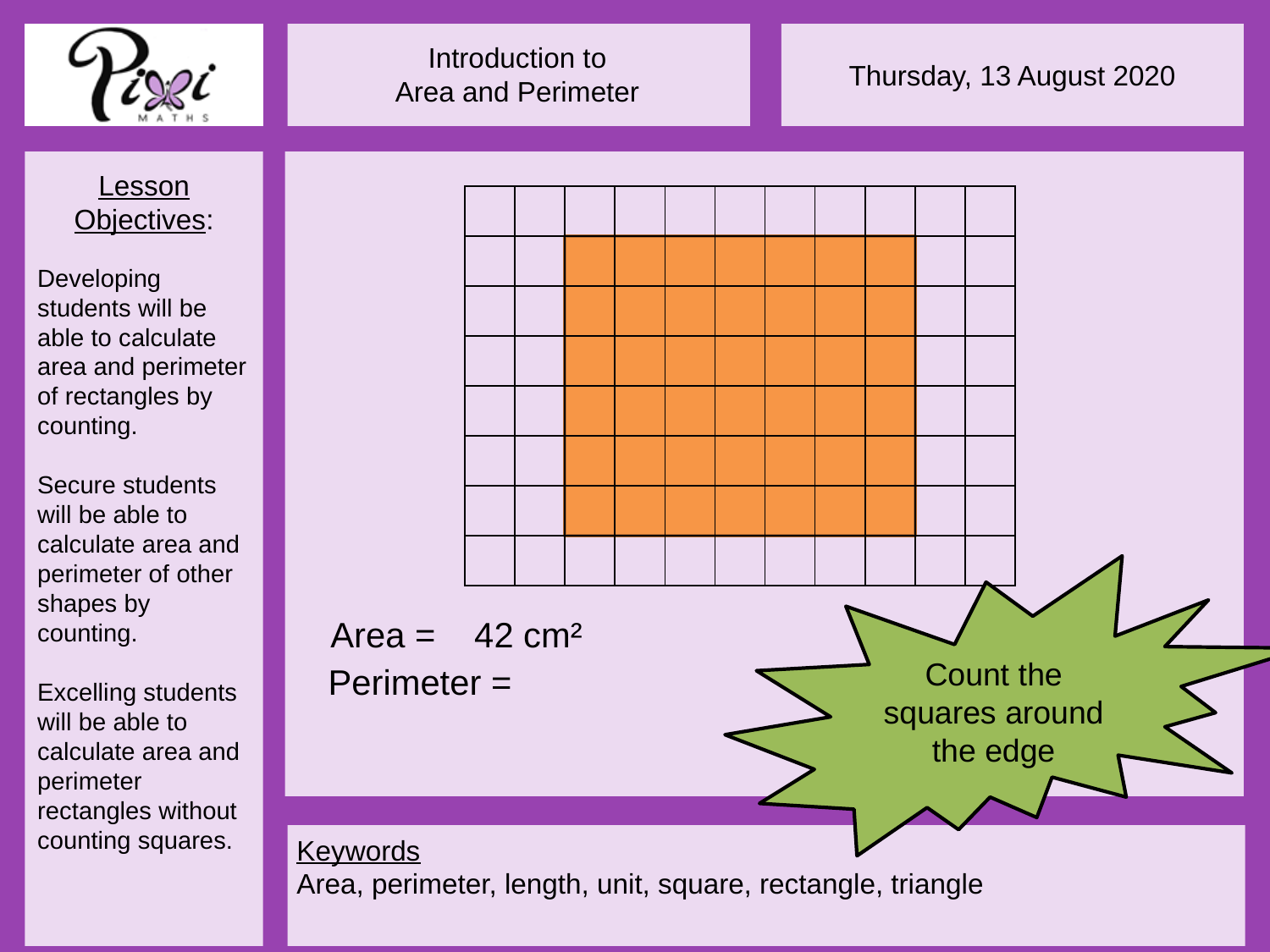

|  |  |  |  |  |  |  |  |  |  |  |
| --- | --- | --- | --- | --- | --- | --- | --- | --- | --- | --- |
|  |  |  |  |  |  |  |  |  |  |  |
|  |  |  |  |  |  |  |  |  |  |  |
|  |  |  |  |  |  |  |  |  |  |  |
|  |  |  |  |  |  |  |  |  |  |  |
|  |  |  |  |  |  |  |  |  |  |  |
|  |  |  |  |  |  |  |  |  |  |  |
|  |  |  |  |  |  |  |  |  |  |  |

Count the squares around the edge
Area =
42 cm²
Perimeter =